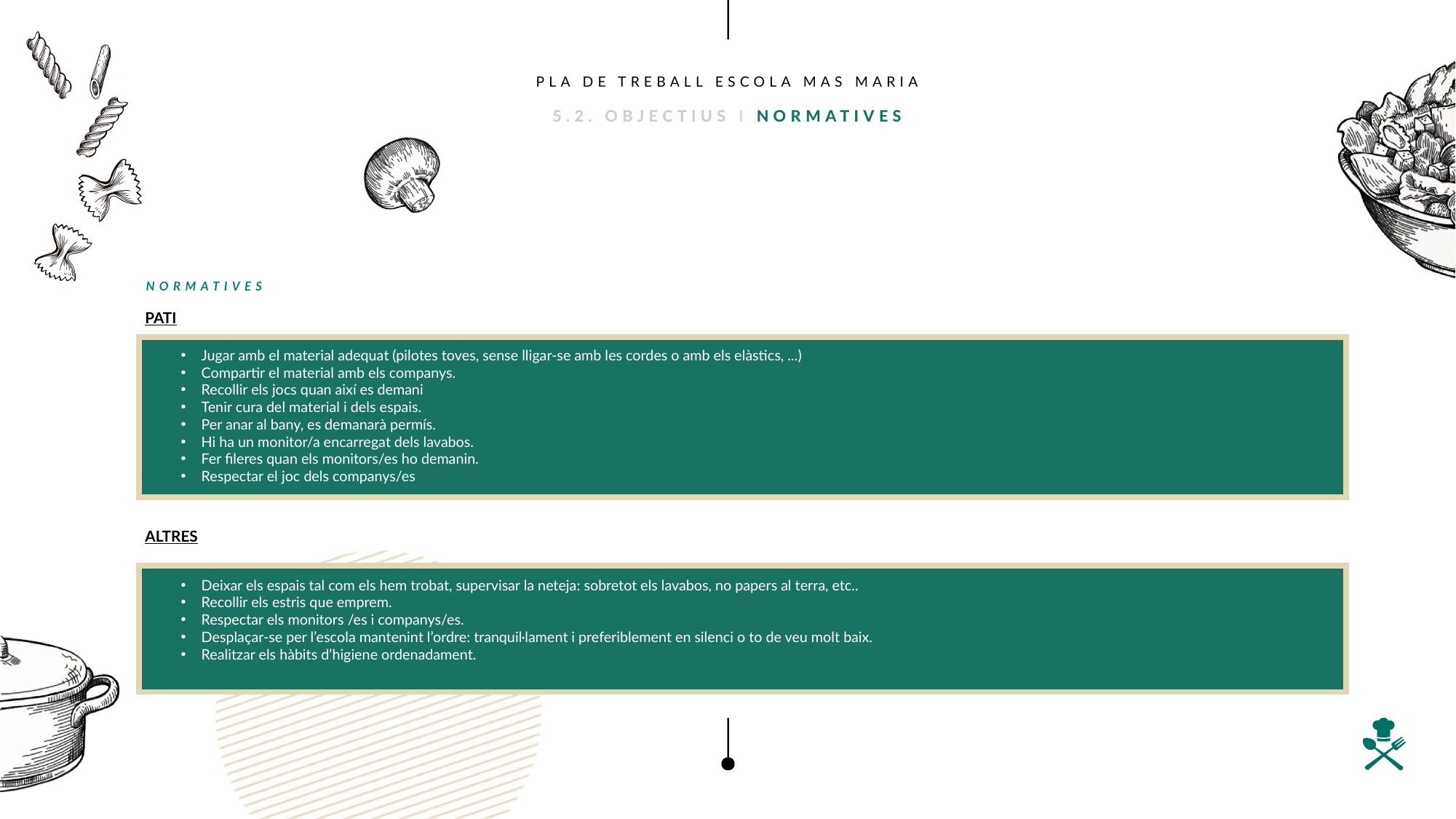

CASO CLÍNICO I XXXXX XXXXX XX XXXXXX
PLA DE TREBALL ESCOLA MAS MARIA
5.2. OBJECTIUS I NORMATIVES
NORMATIVES

PATI

Jugar amb el material adequat (pilotes toves, sense lligar-se amb les cordes o amb els elàstics, ...)
Compartir el material amb els companys.
Recollir els jocs quan així es demani
Tenir cura del material i dels espais.
Per anar al bany, es demanarà permís.
Hi ha un monitor/a encarregat dels lavabos.
Fer fileres quan els monitors/es ho demanin.
Respectar el joc dels companys/es
ALTRES

Deixar els espais tal com els hem trobat, supervisar la neteja: sobretot els lavabos, no papers al terra, etc..
Recollir els estris que emprem.
Respectar els monitors /es i companys/es.
Desplaçar-se per l’escola mantenint l’ordre: tranquil·lament i preferiblement en silenci o to de veu molt baix.
Realitzar els hàbits d’higiene ordenadament.